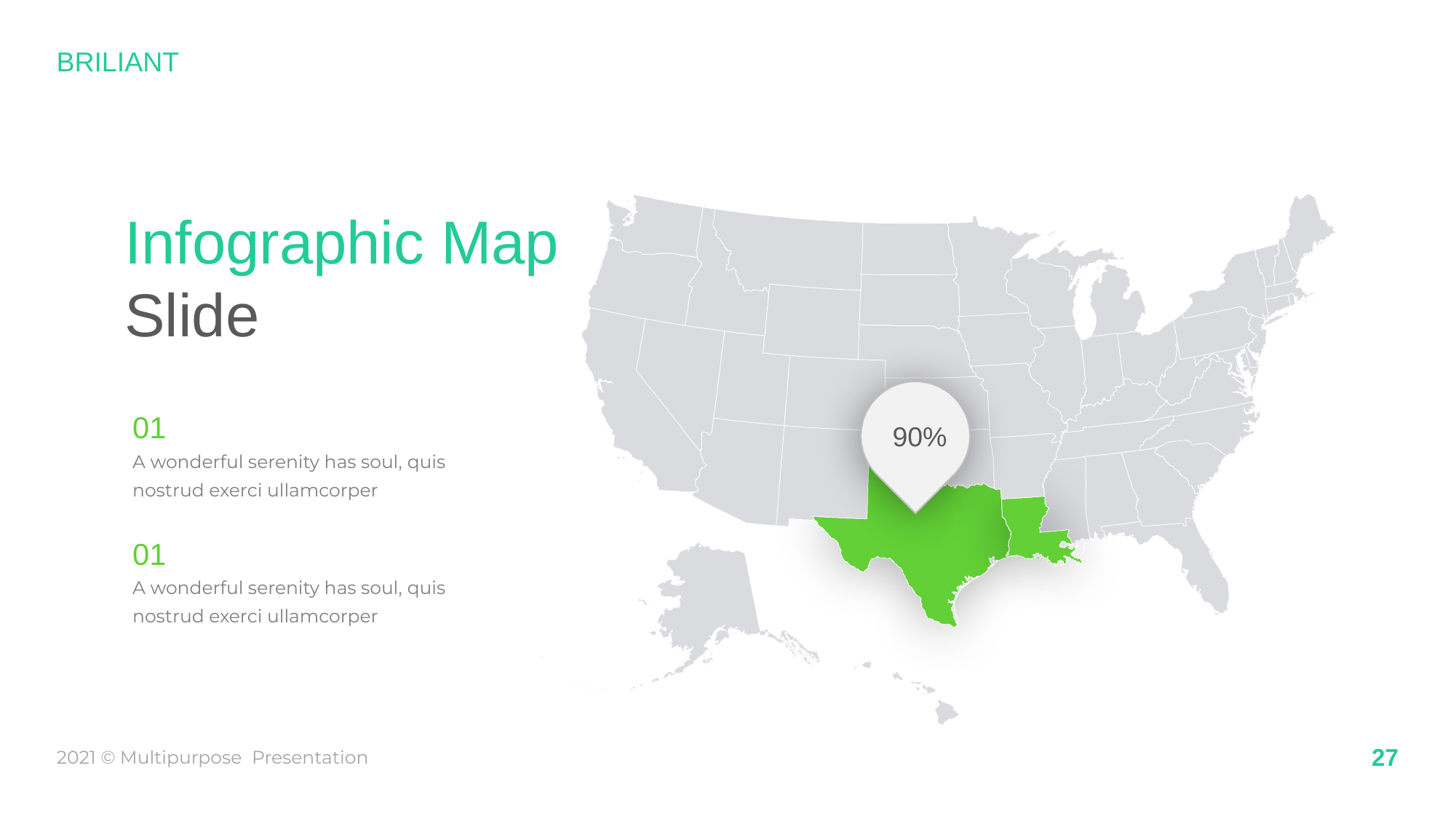

Infographic Map Slide

90%
01
A wonderful serenity has soul, quis nostrud exerci ullamcorper
01
A wonderful serenity has soul, quis nostrud exerci ullamcorper